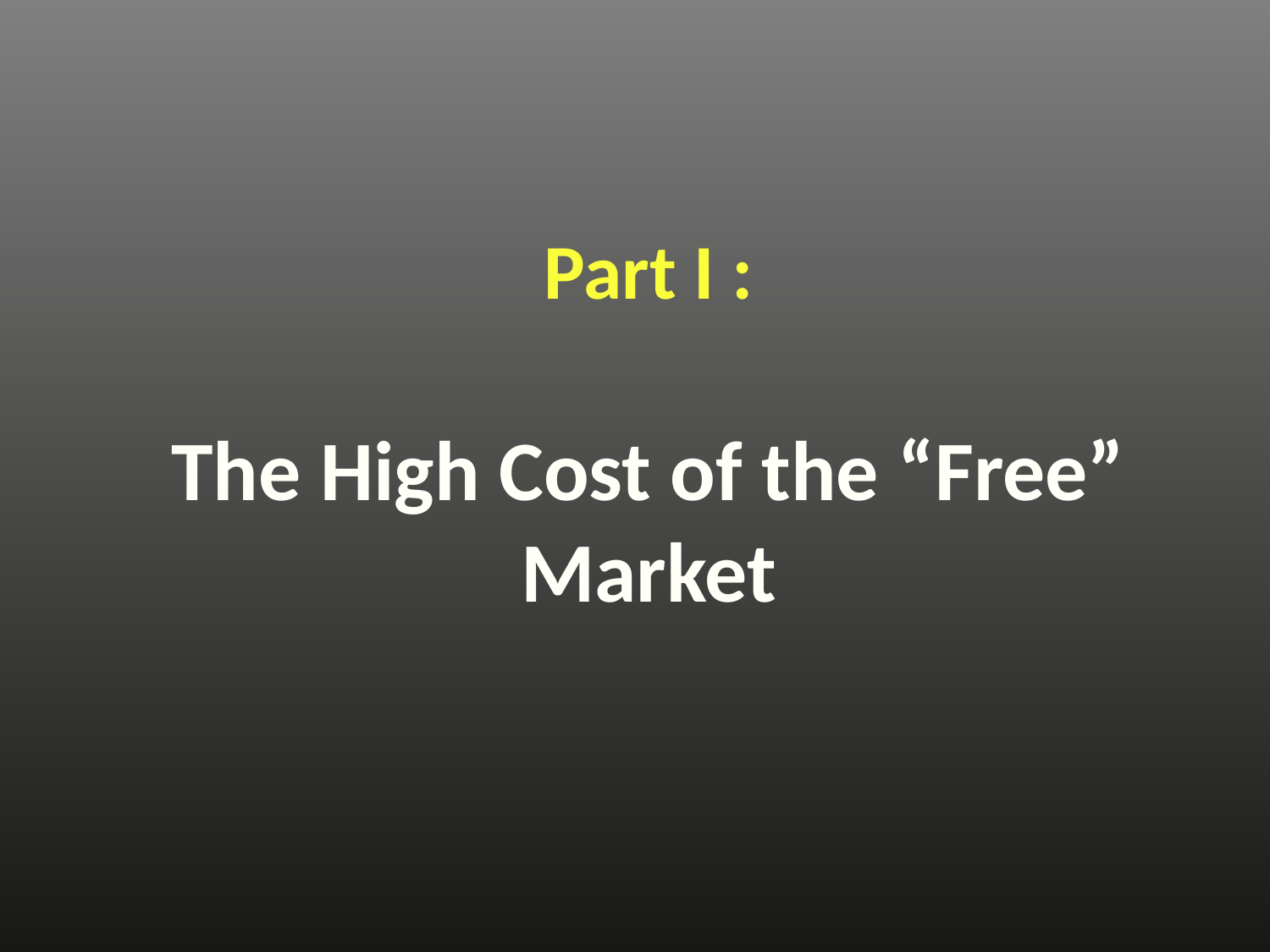

Part I :

The High Cost of the “Free” Market